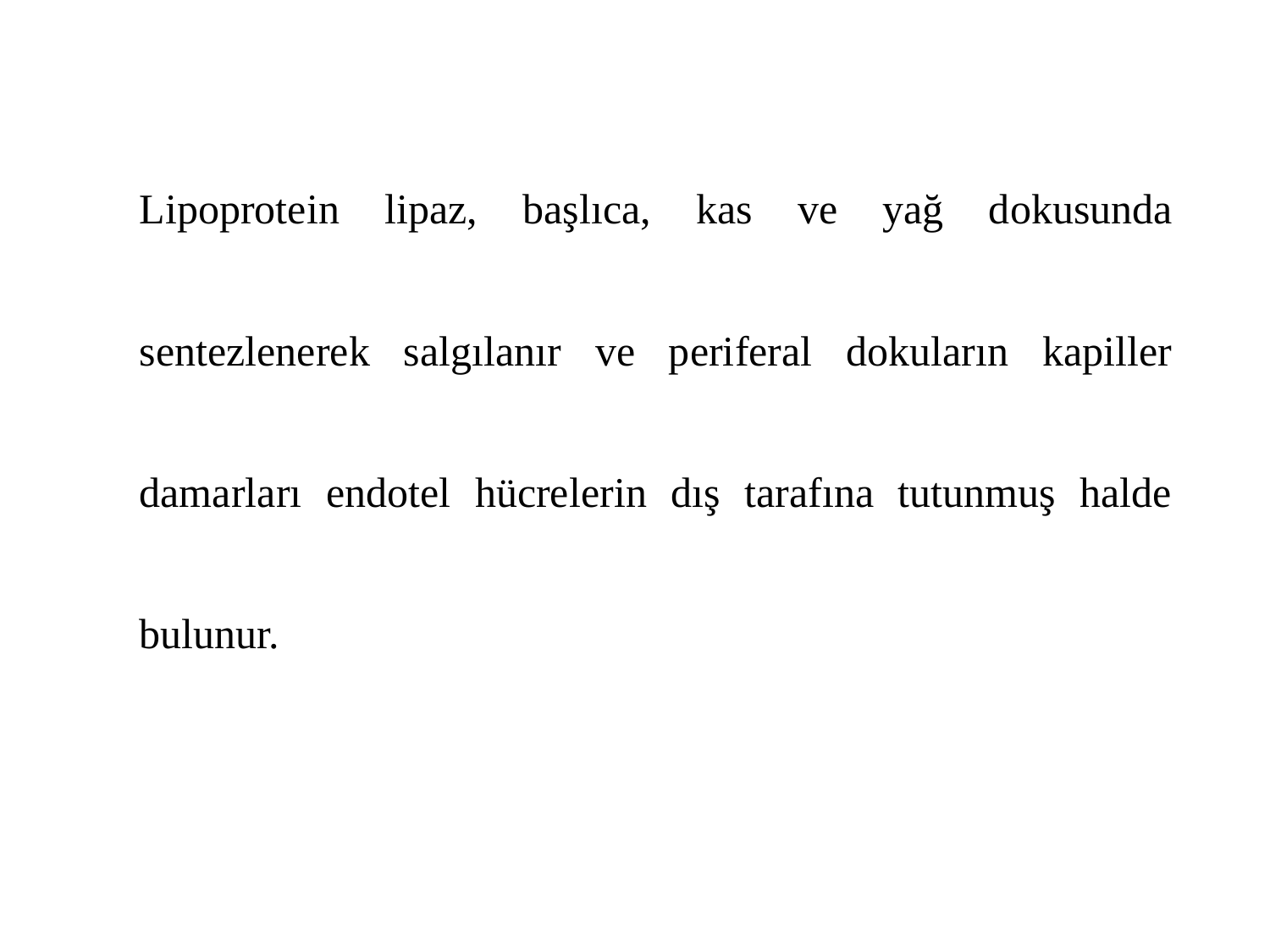

Lipoprotein lipaz, başlıca, kas ve yağ dokusunda sentezlenerek salgılanır ve periferal dokuların kapiller damarları endotel hücrelerin dış tarafına tutunmuş halde bulunur.